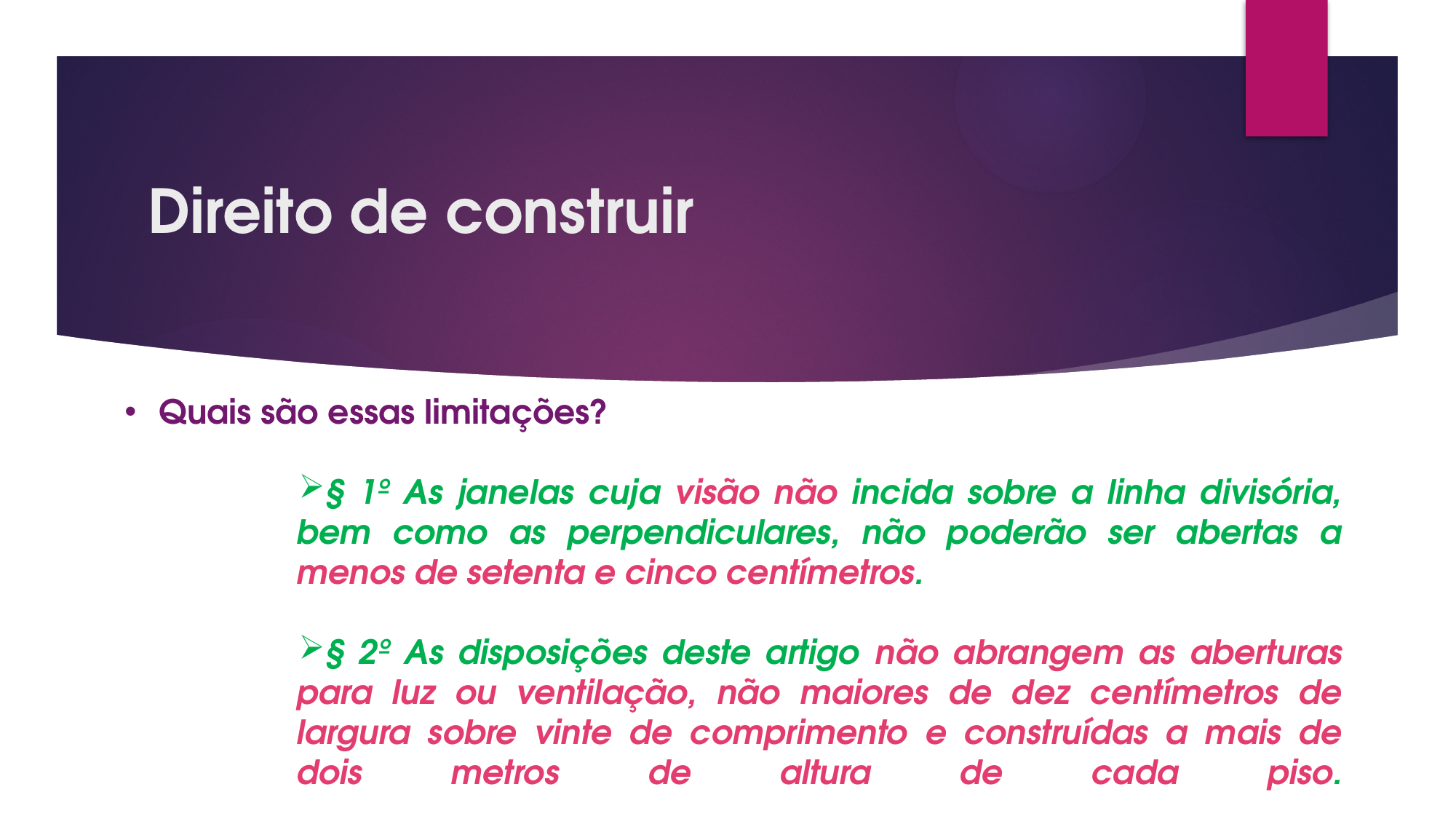

# Direito de construir

Quais são essas limitações?

§ 1º As janelas cuja visão não incida sobre a linha divisória, bem como as perpendiculares, não poderão ser abertas a menos de setenta e cinco centímetros.

§ 2º As disposições deste artigo não abrangem as aberturas para luz ou ventilação, não maiores de dez centímetros de largura sobre vinte de comprimento e construídas a mais de dois metros de altura de cada piso.